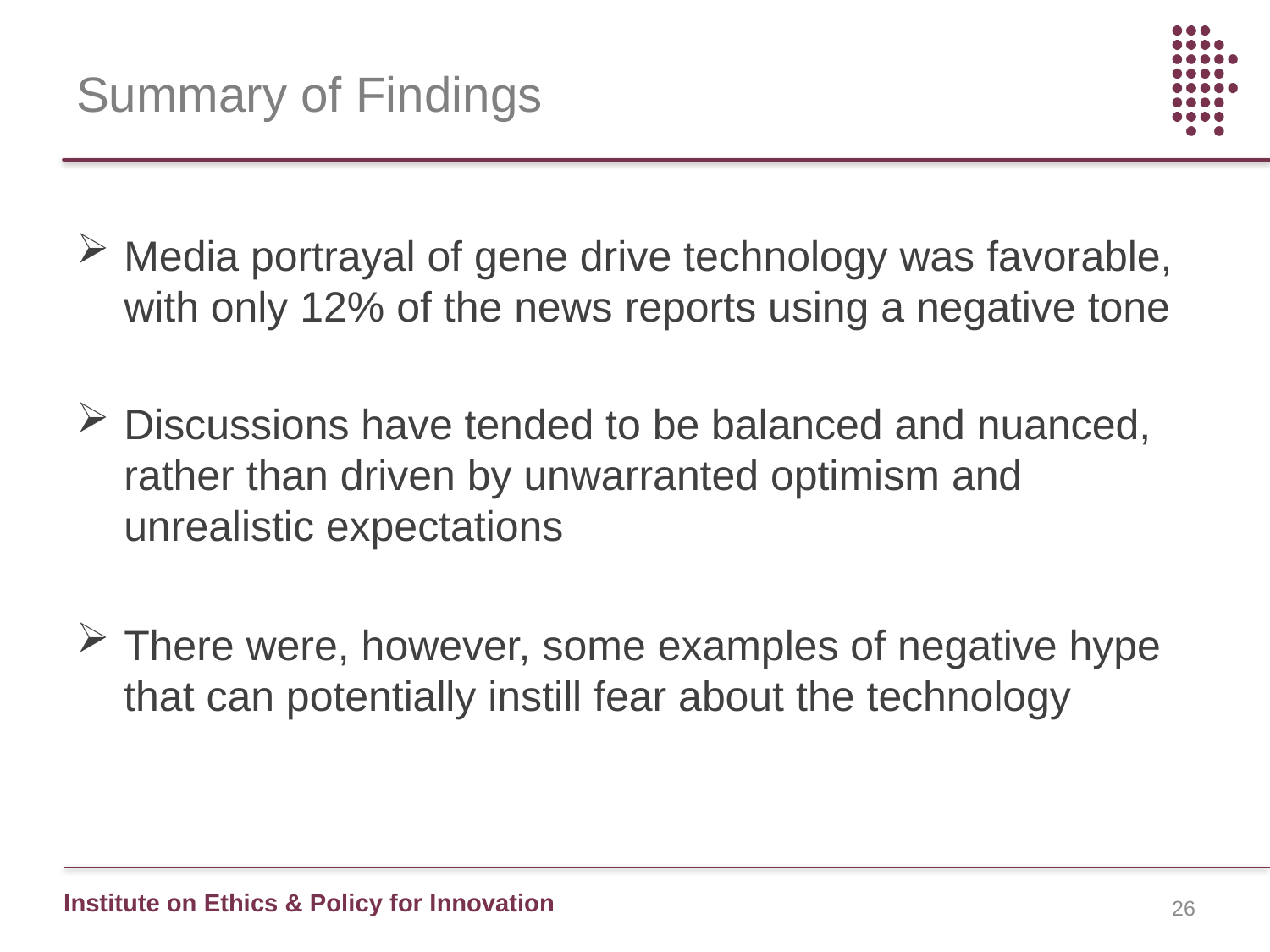

# Summary of Findings
Media portrayal of gene drive technology was favorable, with only 12% of the news reports using a negative tone

Discussions have tended to be balanced and nuanced, rather than driven by unwarranted optimism and unrealistic expectations

There were, however, some examples of negative hype that can potentially instill fear about the technology

26